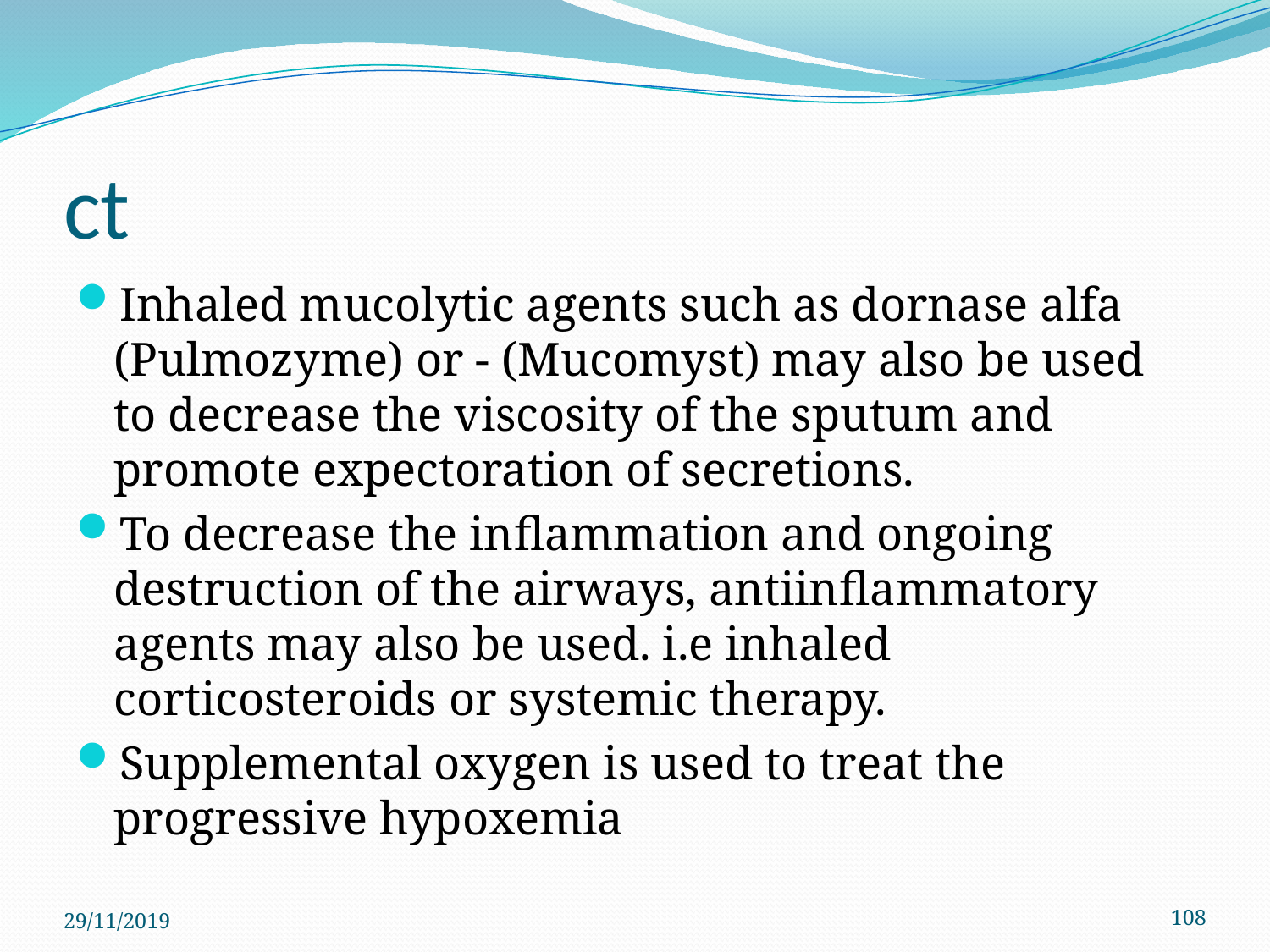

# ct
Inhaled mucolytic agents such as dornase alfa (Pulmozyme) or - (Mucomyst) may also be used to decrease the viscosity of the sputum and promote expectoration of secretions.
To decrease the inﬂammation and ongoing destruction of the airways, antiinﬂammatory agents may also be used. i.e inhaled corticosteroids or systemic therapy.
Supplemental oxygen is used to treat the progressive hypoxemia

29/11/2019
108